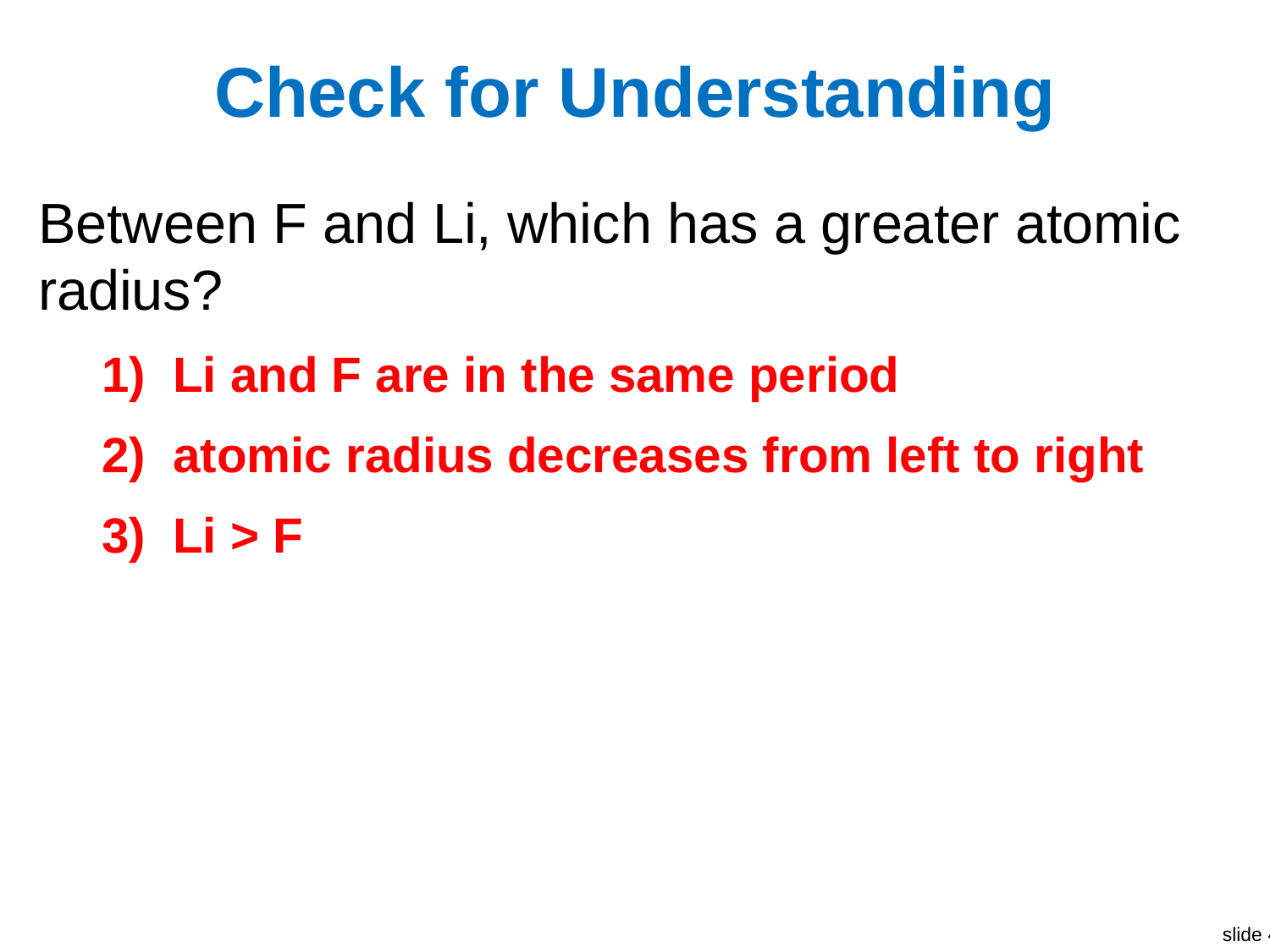

# Check for Understanding
Between F and Li, which has a greater atomic radius?
Li and F are in the same period
atomic radius decreases from left to right
Li > F